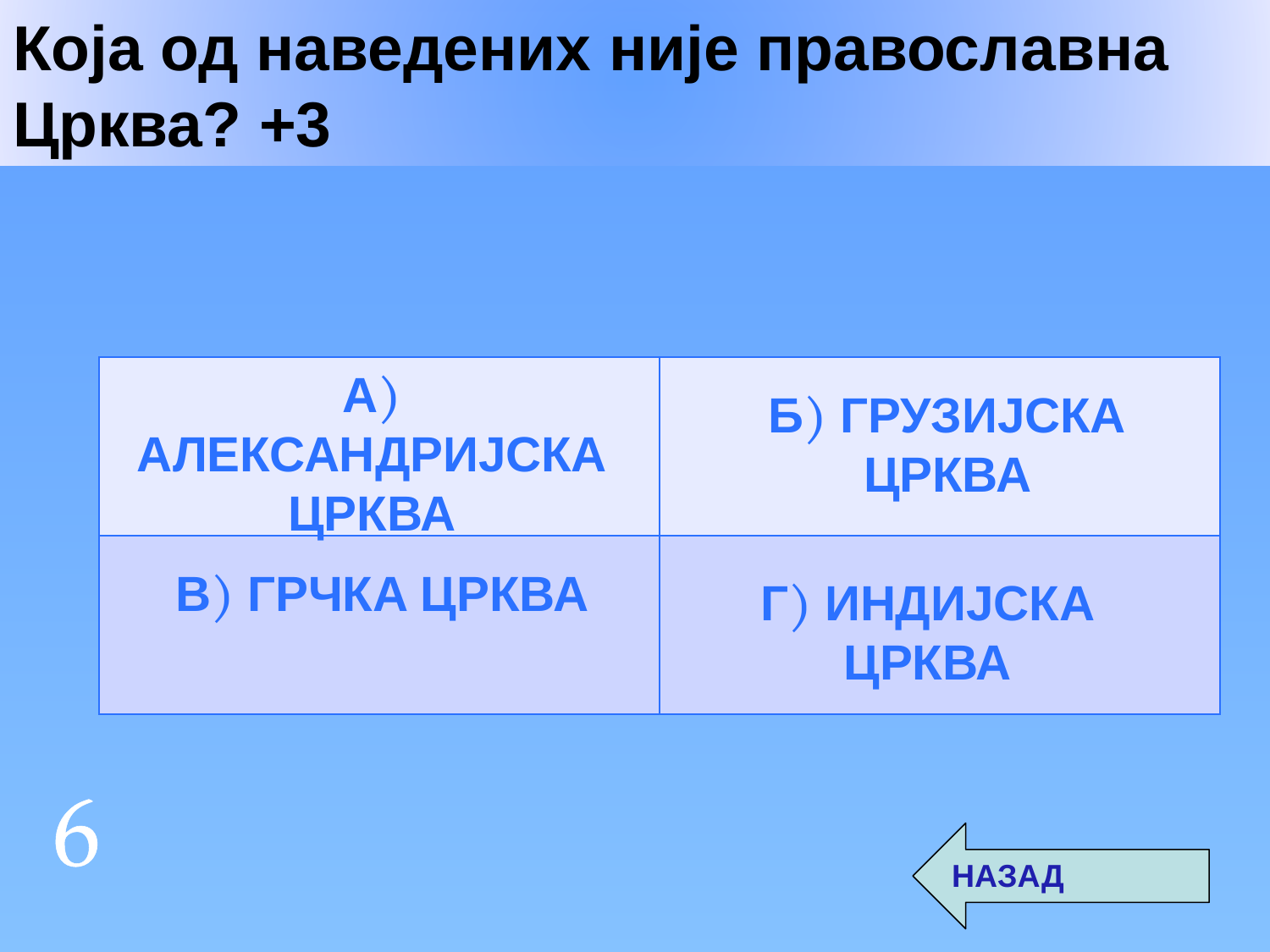

Која од наведених није православна Црква? +3
А) александријска црква
|  |  |
| --- | --- |
|  |  |
Б) грузијска црква
В) ГРЧКА ЦРКВА
Г) индијска црква
6
НАЗАД